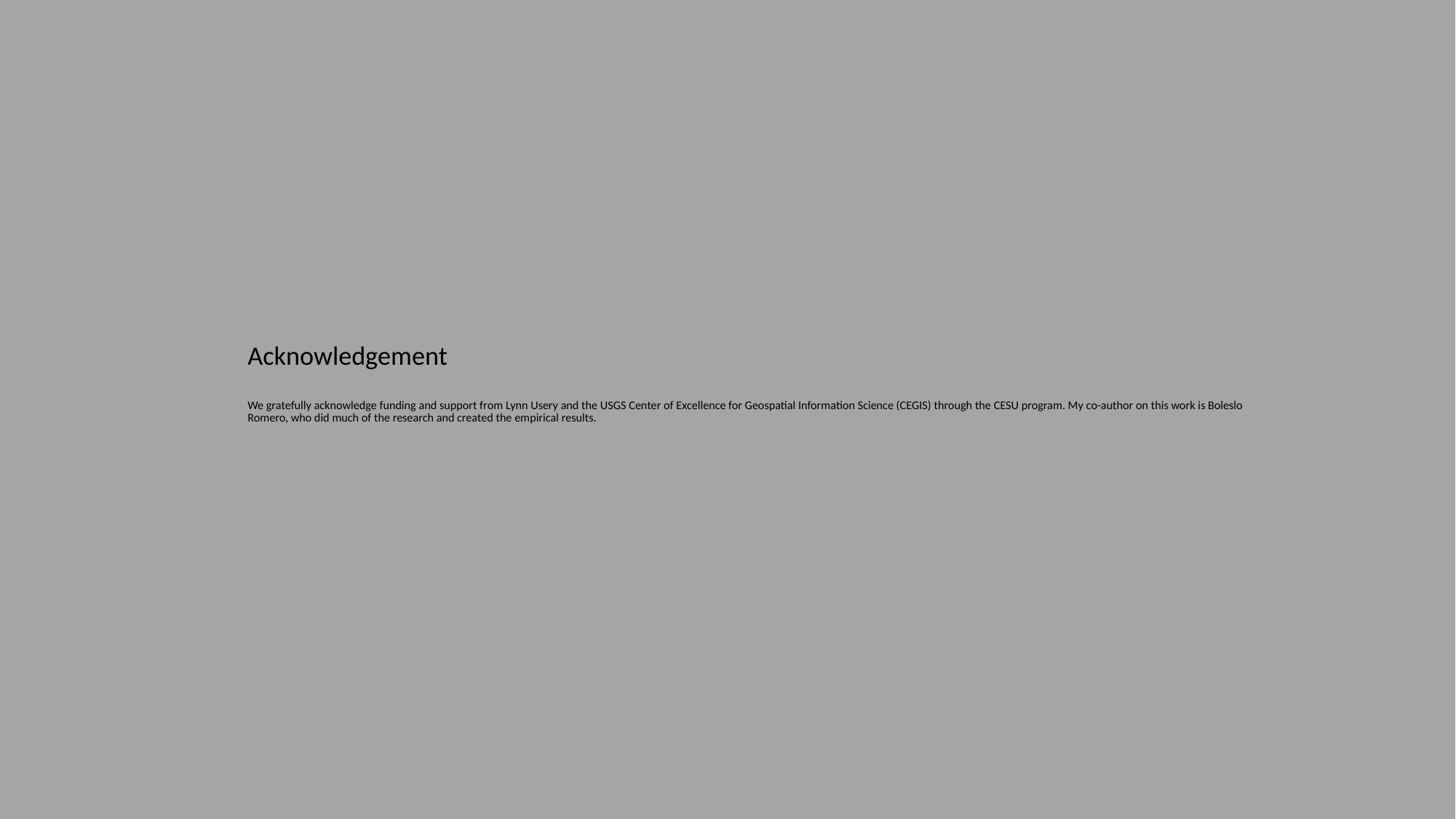

# Acknowledgement We gratefully acknowledge funding and support from Lynn Usery and the USGS Center of Excellence for Geospatial Information Science (CEGIS) through the CESU program. My co-author on this work is Boleslo Romero, who did much of the research and created the empirical results.